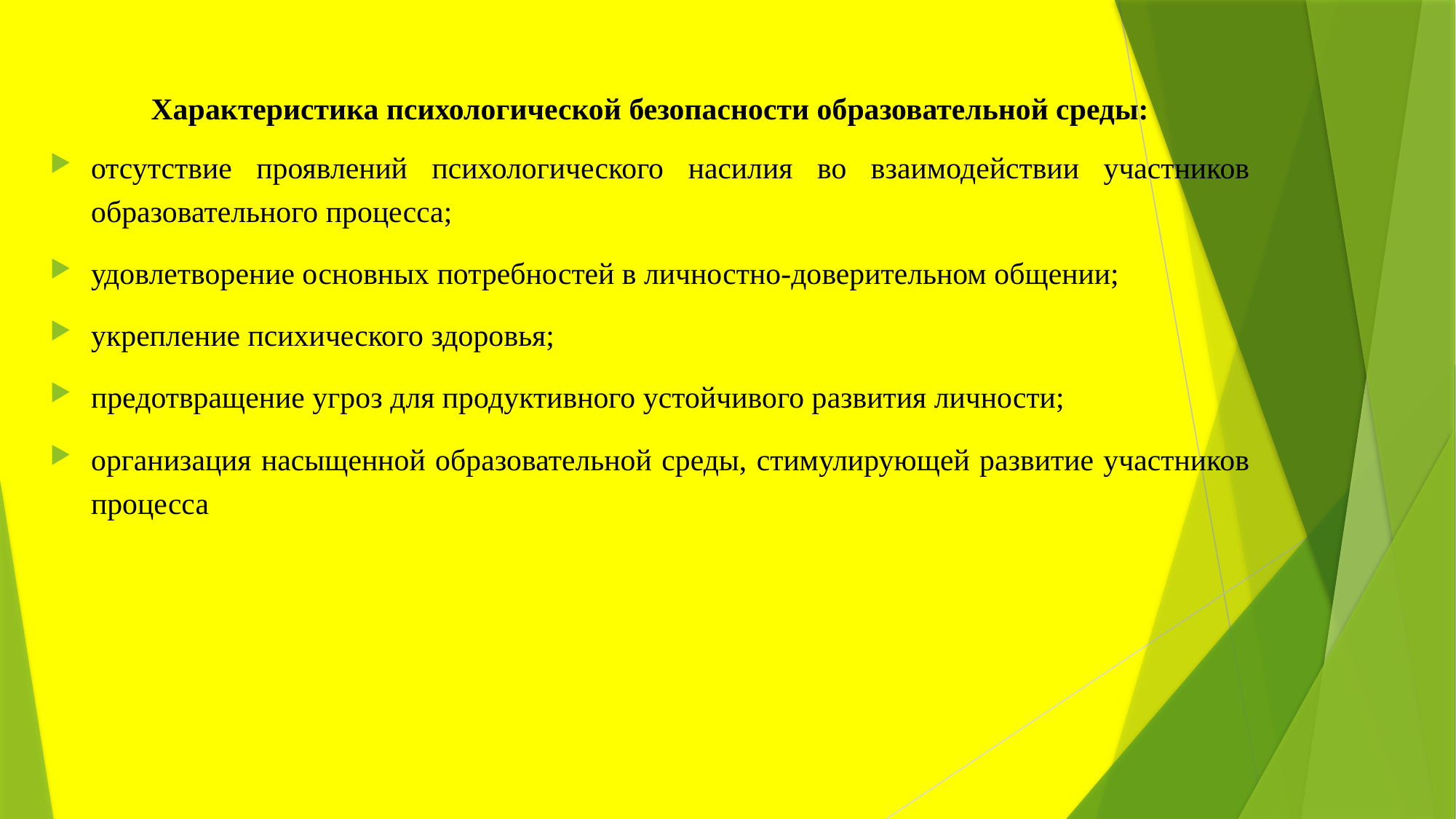

Характеристика психологической безопасности образовательной среды:
отсутствие проявлений психологического насилия во взаимодействии участников образовательного процесса;
удовлетворение основных потребностей в личностно-доверительном общении;
укрепление психического здоровья;
предотвращение угроз для продуктивного устойчивого развития личности;
организация насыщенной образовательной среды, стимулирующей развитие участников процесса